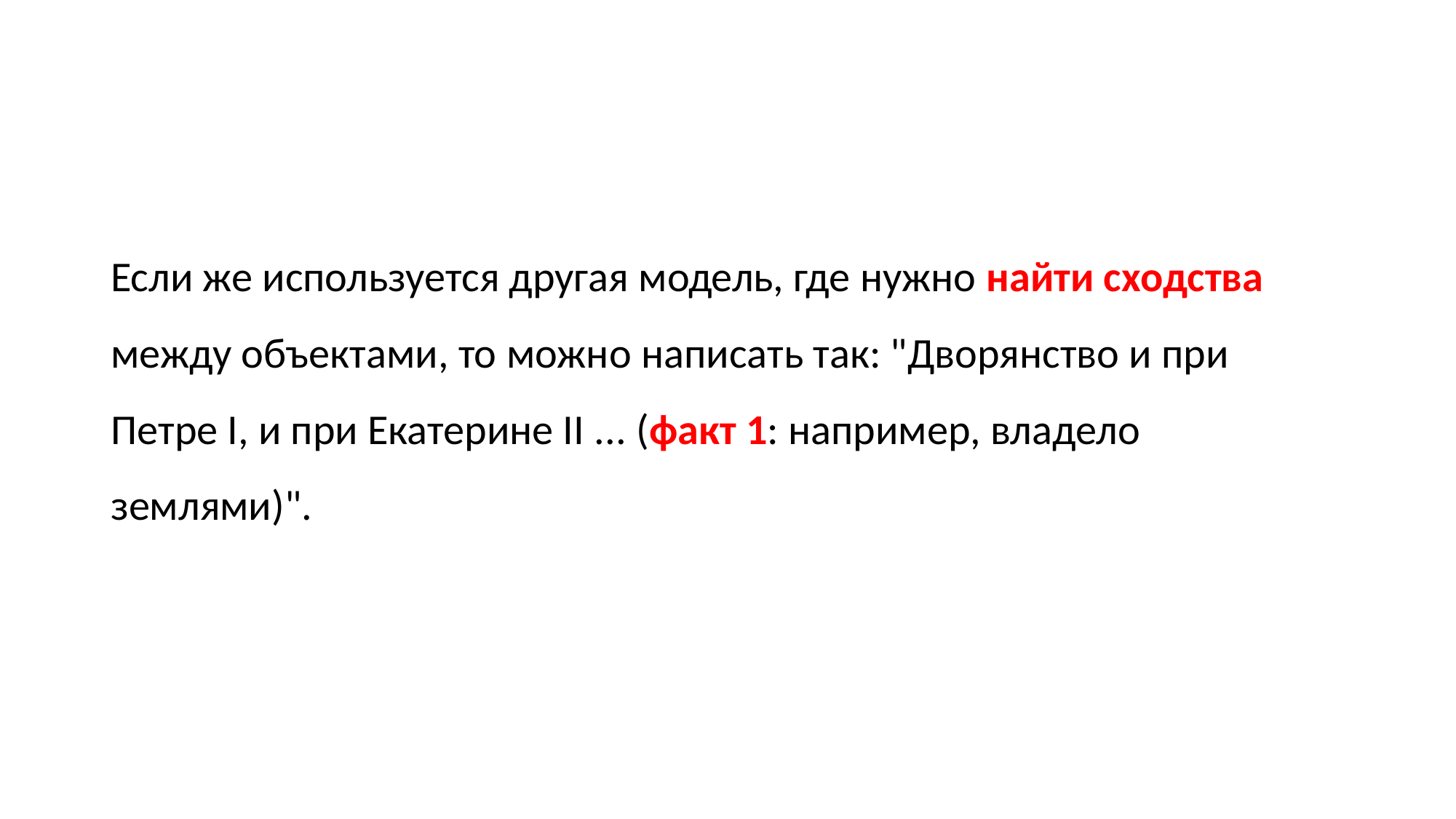

#
Если же используется другая модель, где нужно найти сходства между объектами, то можно написать так: "Дворянство и при Петре I, и при Екатерине II ... (факт 1: например, владело землями)".